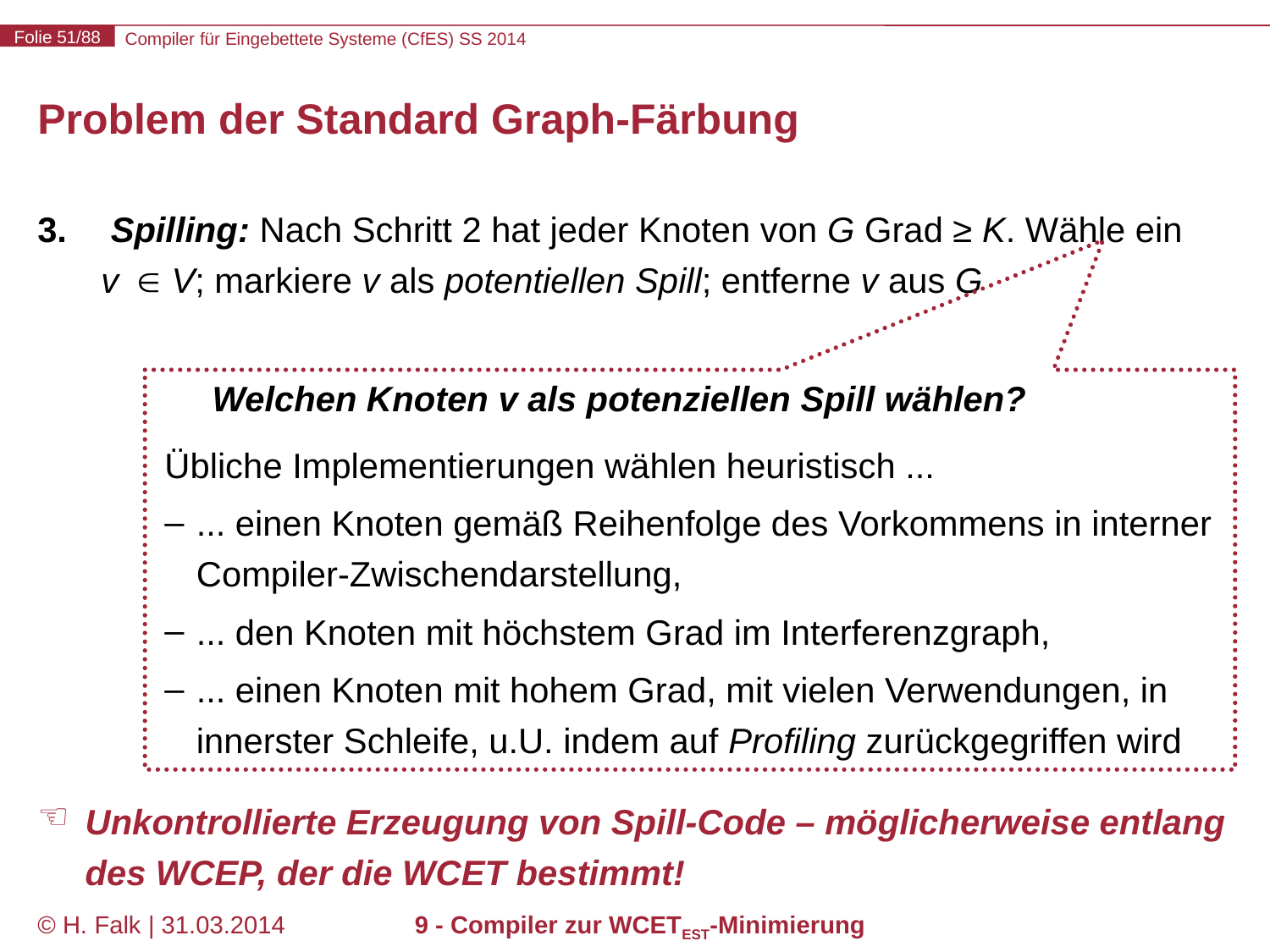

# Problem der Standard Graph-Färbung
 Spilling: Nach Schritt 2 hat jeder Knoten von G Grad ≥ K. Wähle ein
v ∈ V; markiere v als potentiellen Spill; entferne v aus G

		Welchen Knoten v als potenziellen Spill wählen?

	Übliche Implementierungen wählen heuristisch ...
... einen Knoten gemäß Reihenfolge des Vorkommens in interner Compiler-Zwischendarstellung,
... den Knoten mit höchstem Grad im Interferenzgraph,
... einen Knoten mit hohem Grad, mit vielen Verwendungen, in innerster Schleife, u.U. indem auf Profiling zurückgegriffen wird

Unkontrollierte Erzeugung von Spill-Code – möglicherweise entlang des WCEP, der die WCET bestimmt!

© H. Falk | 31.03.2014
9 - Compiler zur WCETEST-Minimierung